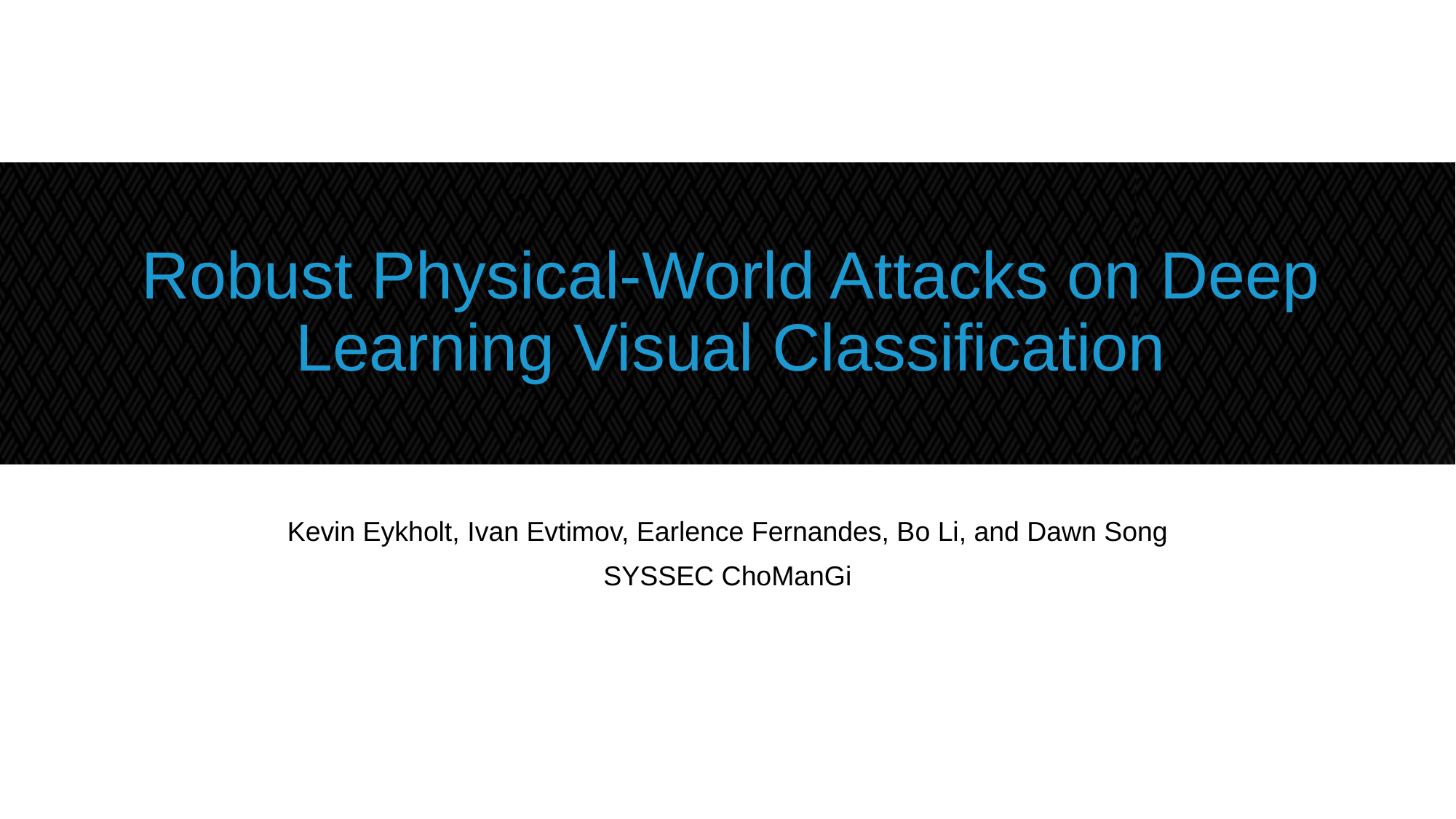

# Robust Physical-World Attacks on Deep Learning Visual Classification
Kevin Eykholt, Ivan Evtimov, Earlence Fernandes, Bo Li, and Dawn Song
SYSSEC ChoManGi